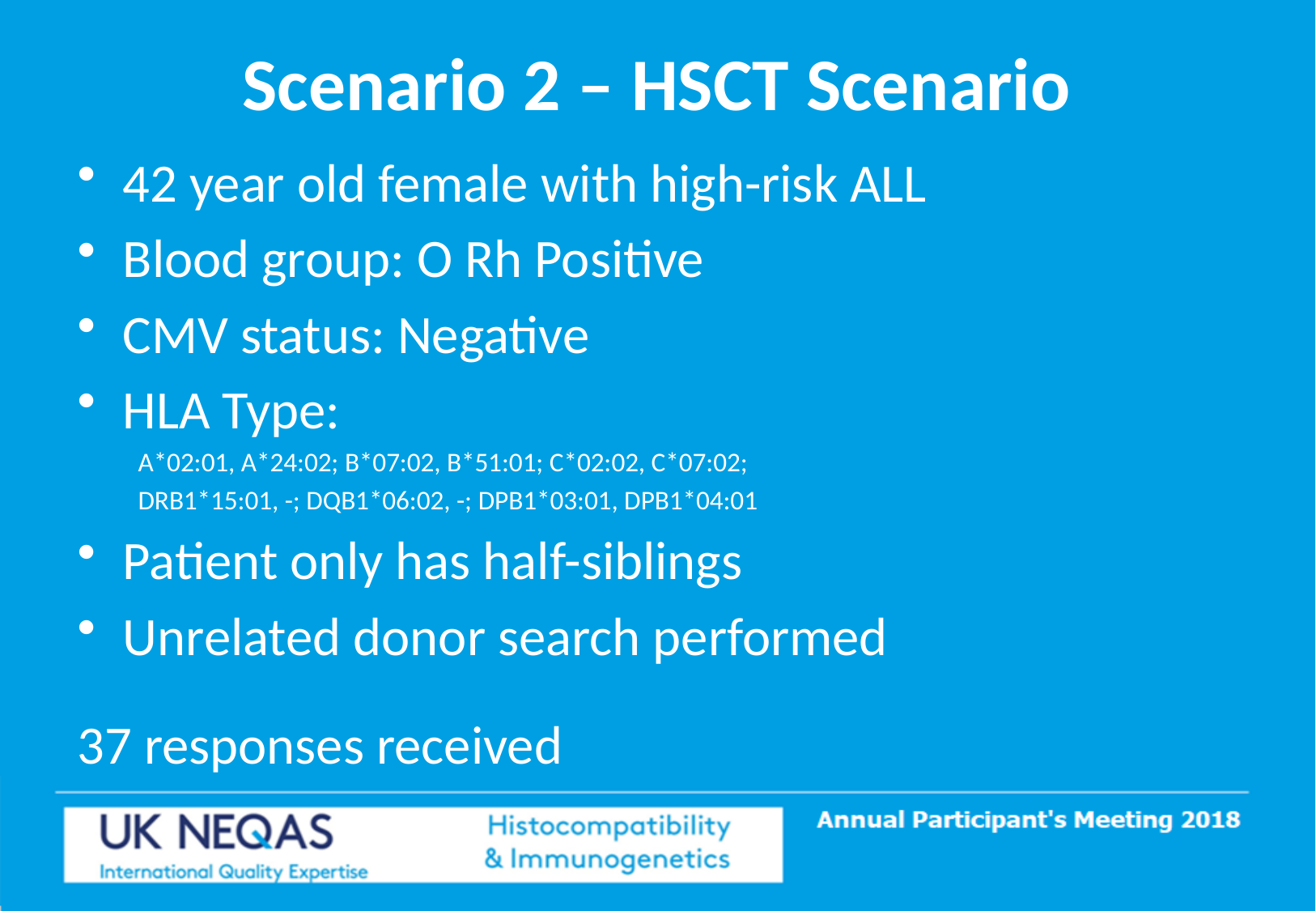

# Scenario 2 – HSCT Scenario
42 year old female with high-risk ALL
Blood group: O Rh Positive
CMV status: Negative
HLA Type:
A*02:01, A*24:02; B*07:02, B*51:01; C*02:02, C*07:02;
DRB1*15:01, -; DQB1*06:02, -; DPB1*03:01, DPB1*04:01
Patient only has half-siblings
Unrelated donor search performed

37 responses received